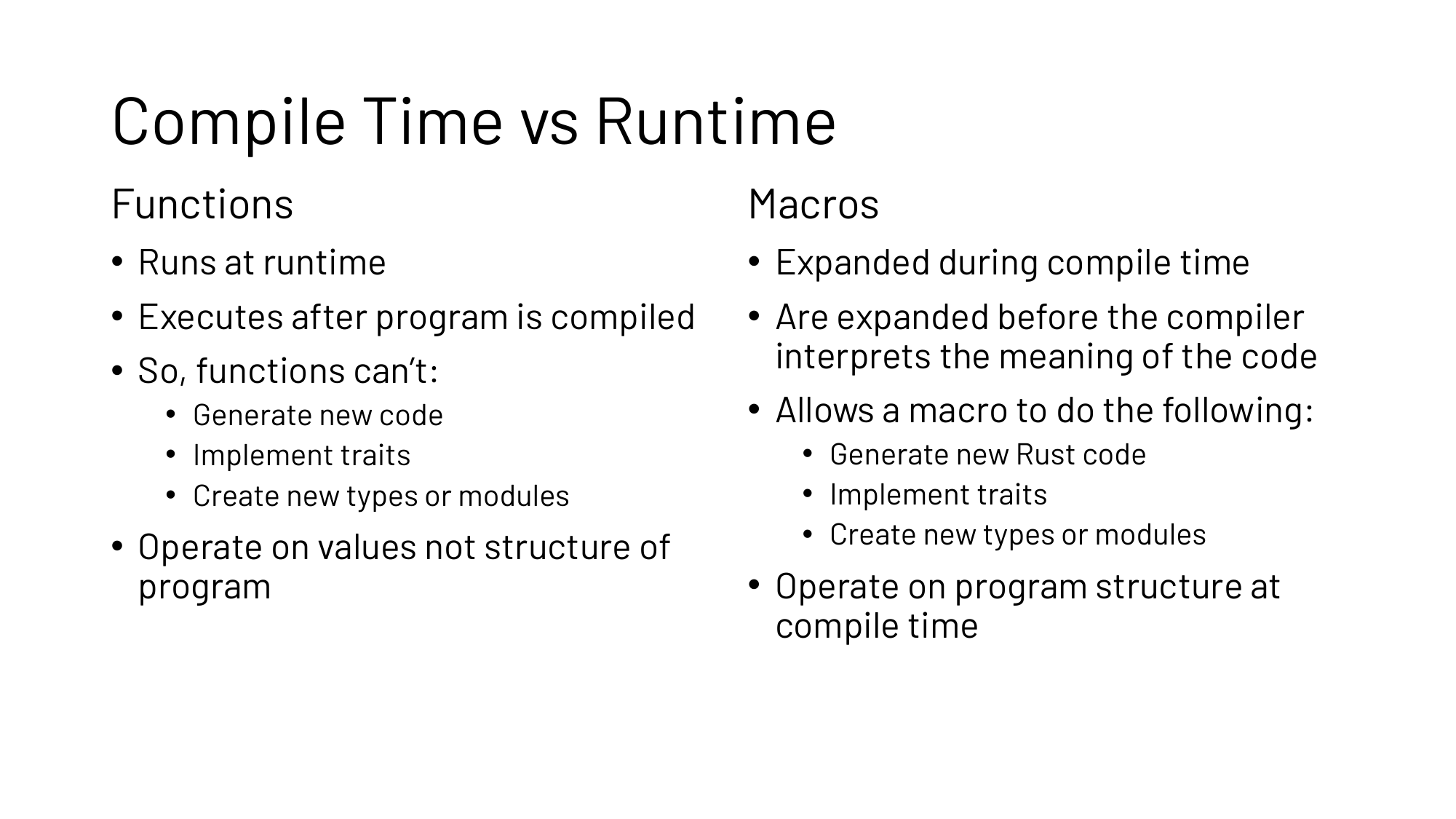

# Compile Time vs Runtime
Functions
Runs at runtime
Executes after program is compiled
So, functions can’t:
Generate new code
Implement traits
Create new types or modules
Operate on values not structure of program

Macros
Expanded during compile time
Are expanded before the compiler interprets the meaning of the code
Allows a macro to do the following:
Generate new Rust code
Implement traits
Create new types or modules
Operate on program structure at compile time